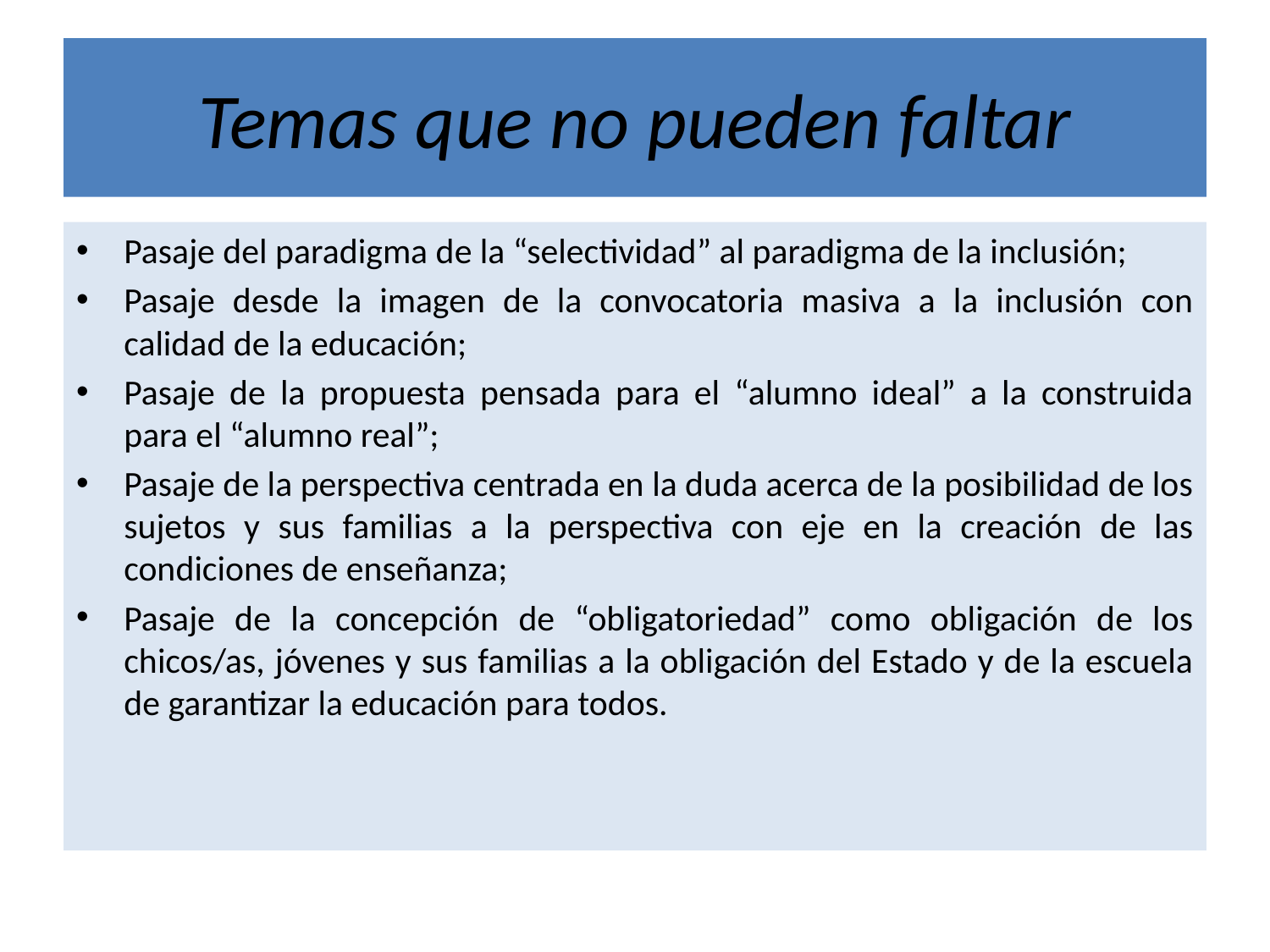

# Temas que no pueden faltar
Pasaje del paradigma de la “selectividad” al paradigma de la inclusión;
Pasaje desde la imagen de la convocatoria masiva a la inclusión con calidad de la educación;
Pasaje de la propuesta pensada para el “alumno ideal” a la construida para el “alumno real”;
Pasaje de la perspectiva centrada en la duda acerca de la posibilidad de los sujetos y sus familias a la perspectiva con eje en la creación de las condiciones de enseñanza;
Pasaje de la concepción de “obligatoriedad” como obligación de los chicos/as, jóvenes y sus familias a la obligación del Estado y de la escuela de garantizar la educación para todos.